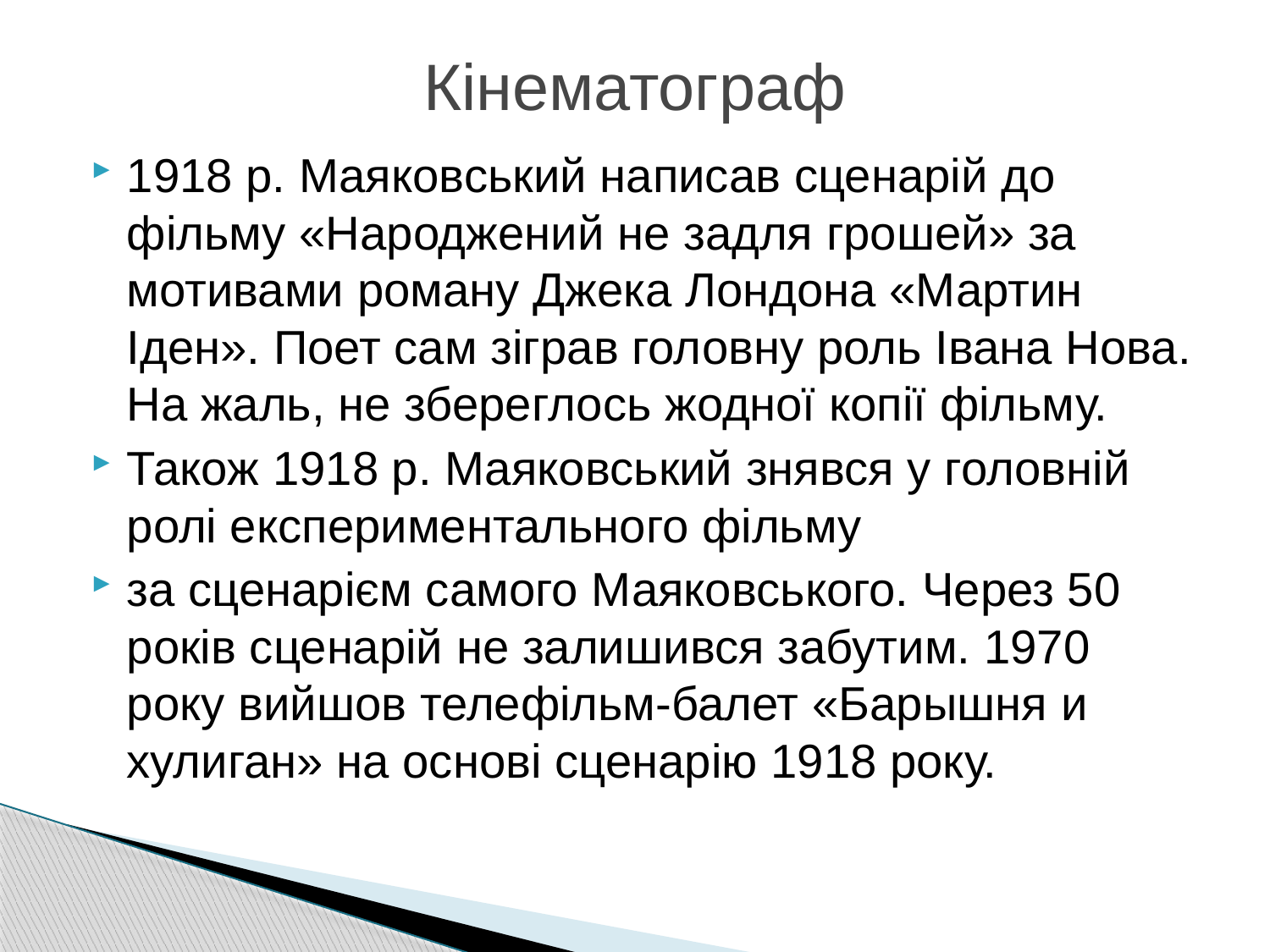

# Кінематограф
1918 р. Маяковський написав сценарій до фільму «Народжений не задля грошей» за мотивами роману Джека Лондона «Мартин Іден». Поет сам зіграв головну роль Івана Нова. На жаль, не збереглось жодної копії фільму.
Також 1918 р. Маяковський знявся у головній ролі експериментального фільму
за сценарієм самого Маяковського. Через 50 років сценарій не залишився забутим. 1970 року вийшов телефільм-балет «Барышня и хулиган» на основі сценарію 1918 року.